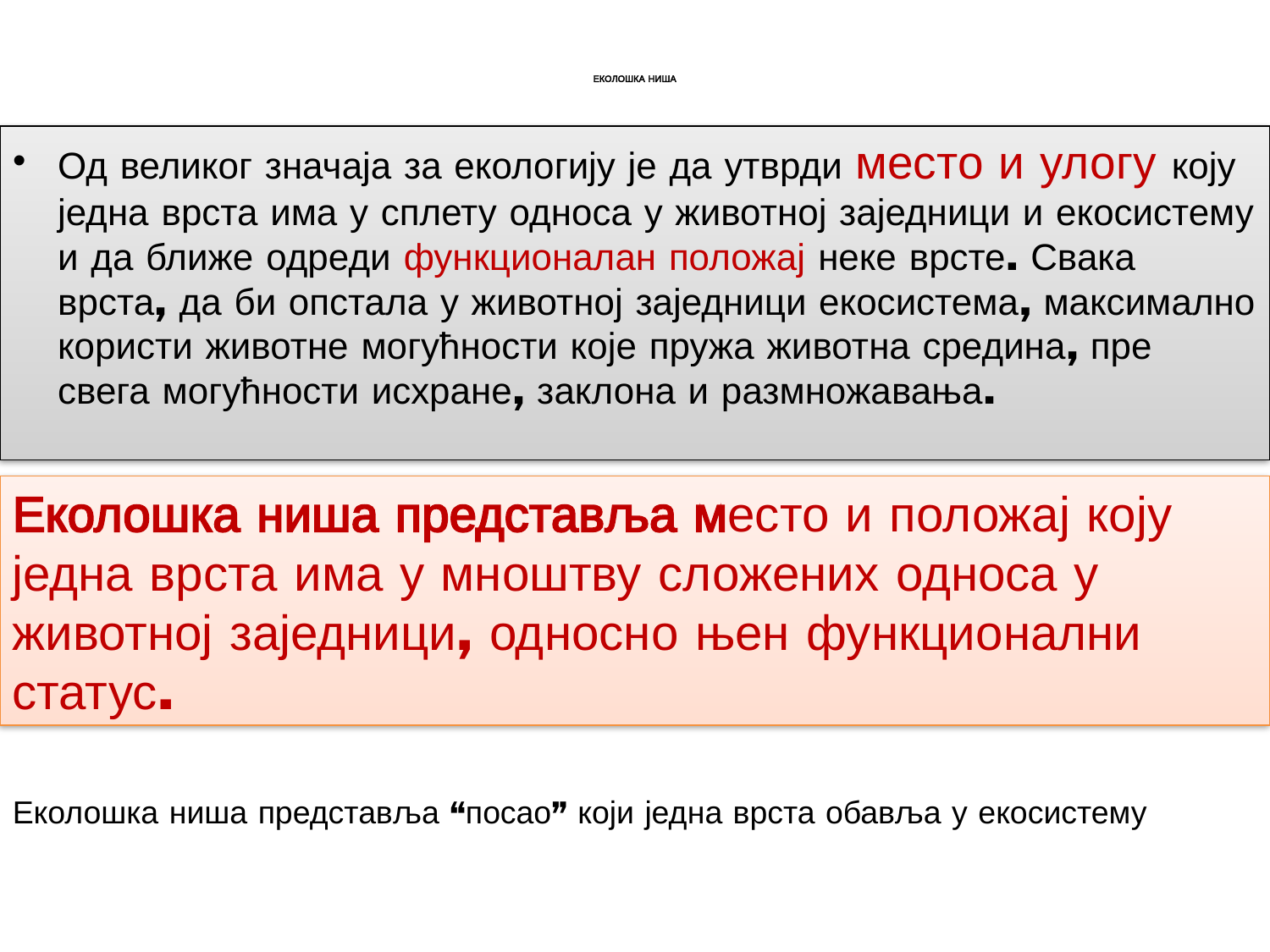

# ЕКОЛОШКА НИША
Од великог значаја за екологију је да утврди место и улогу коју једна врста има у сплету односа у животној заједници и екосистему и да ближе одреди функционалан положај неке врсте. Свака врста, да би опстала у животној заједници екосистема, максимално користи животне могућности које пружа животна средина, пре свега могућности исхране, заклона и размножавања.

Еколошка ниша представља место и положај коју једна врста има у мноштву сложених односа у животној заједници, односно њен функционални статус.
Еколошка ниша представља “посао” који једна врста обавља у екосистему